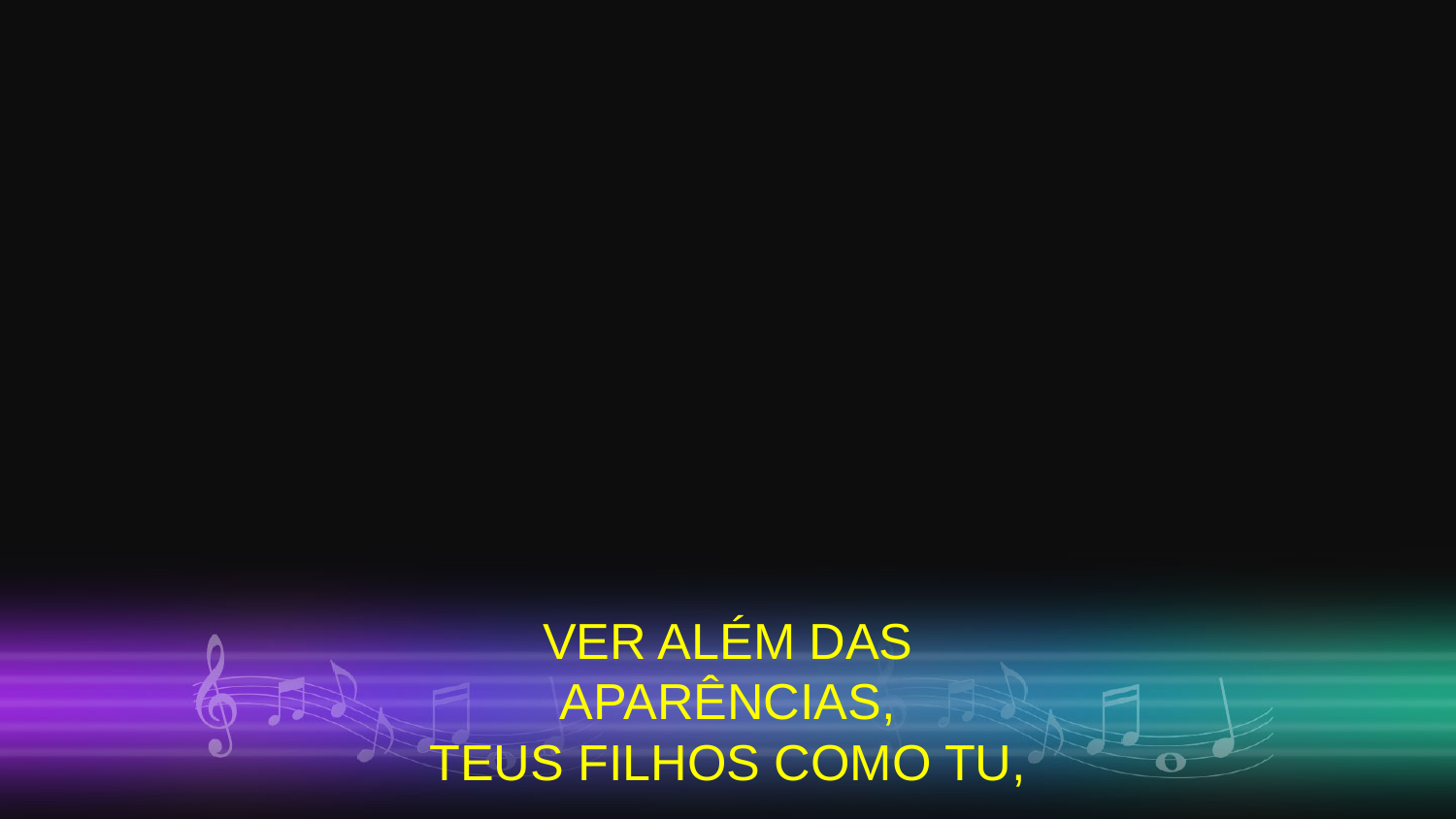

VER ALÉM DAS APARÊNCIAS,
TEUS FILHOS COMO TU,